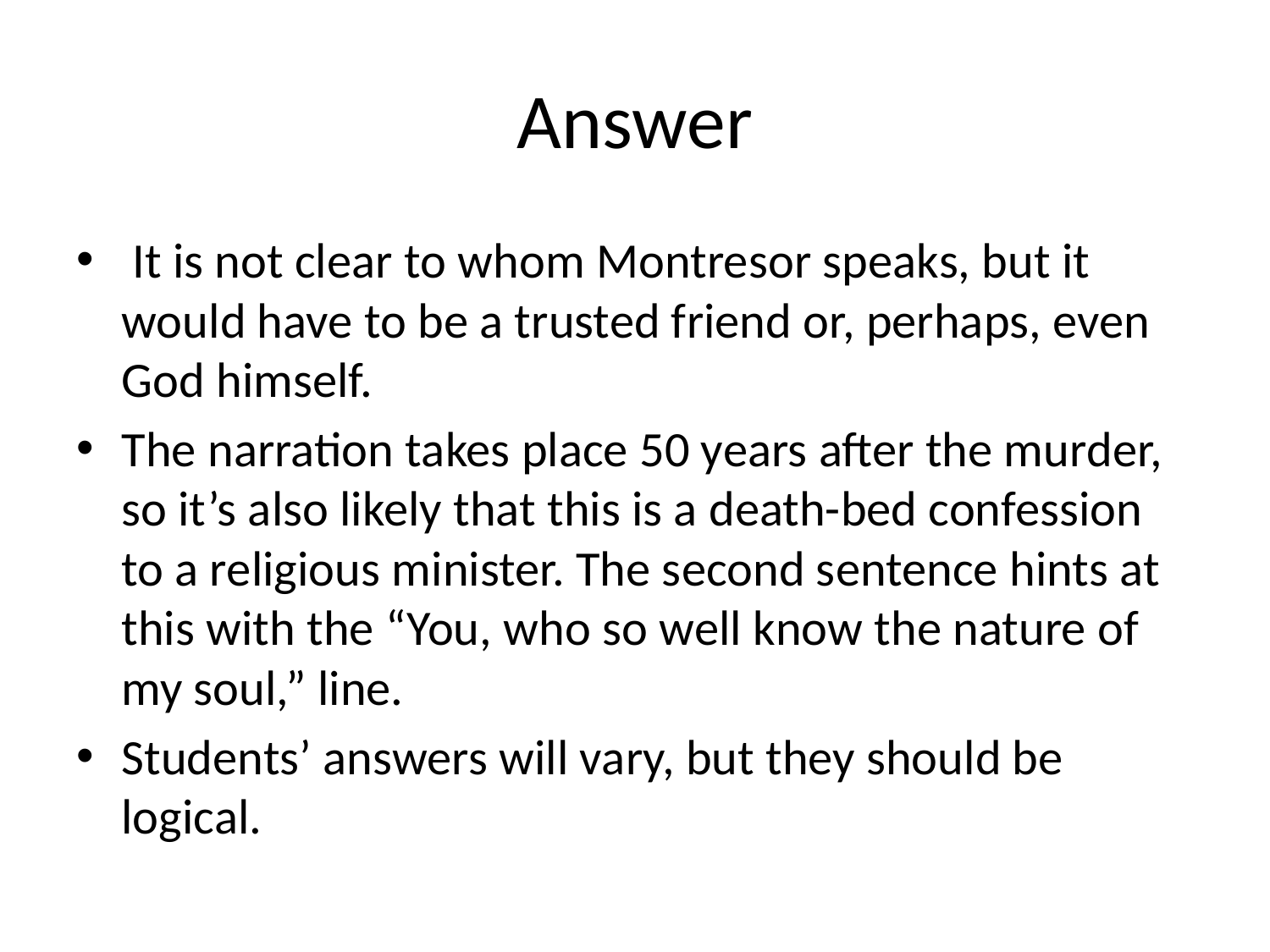

# Answer
 It is not clear to whom Montresor speaks, but it would have to be a trusted friend or, perhaps, even God himself.
The narration takes place 50 years after the murder, so it’s also likely that this is a death-bed confession to a religious minister. The second sentence hints at this with the “You, who so well know the nature of my soul,” line.
Students’ answers will vary, but they should be logical.